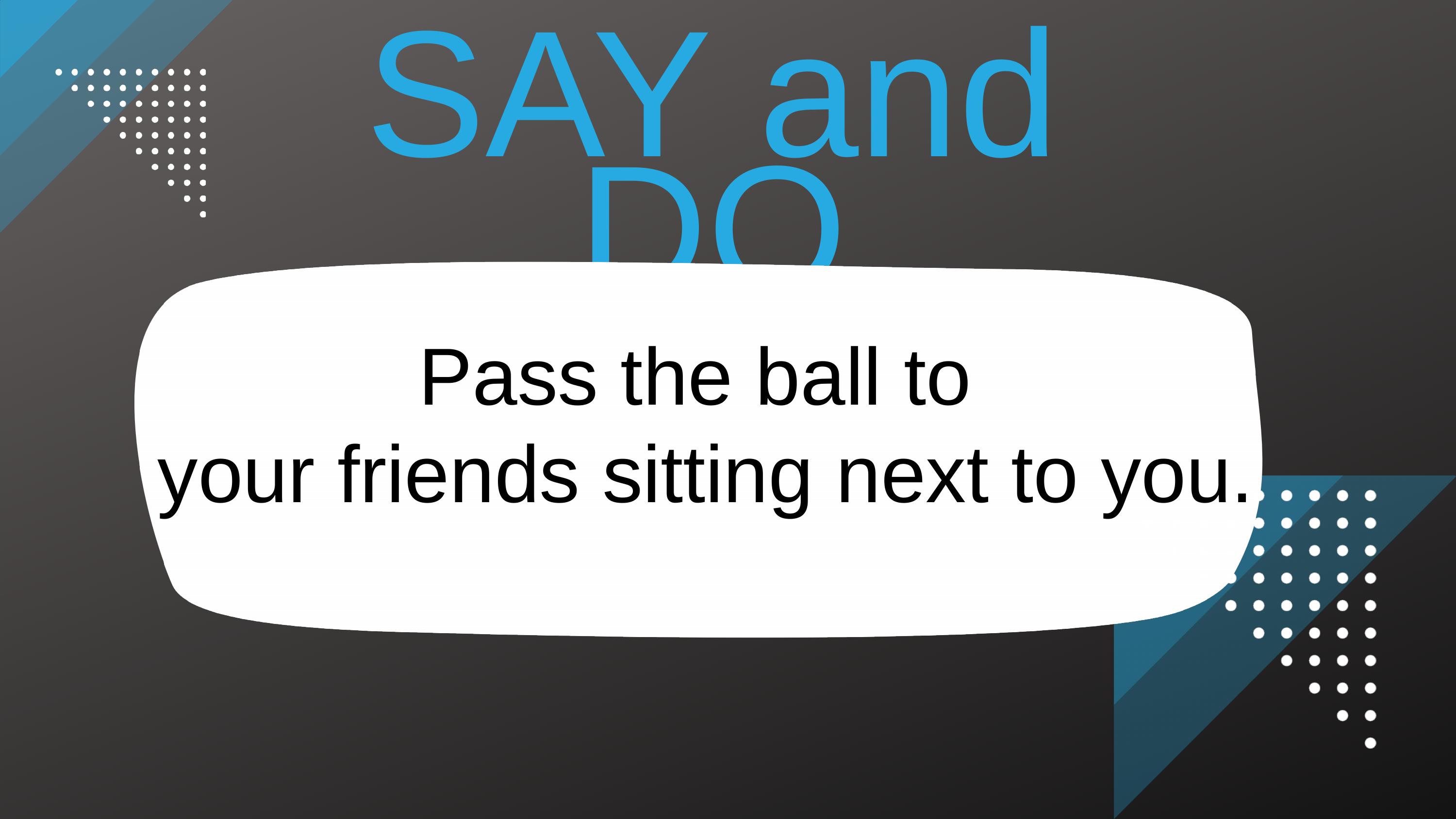

SAY and DO

Pass the ball to
your friends sitting next to you.